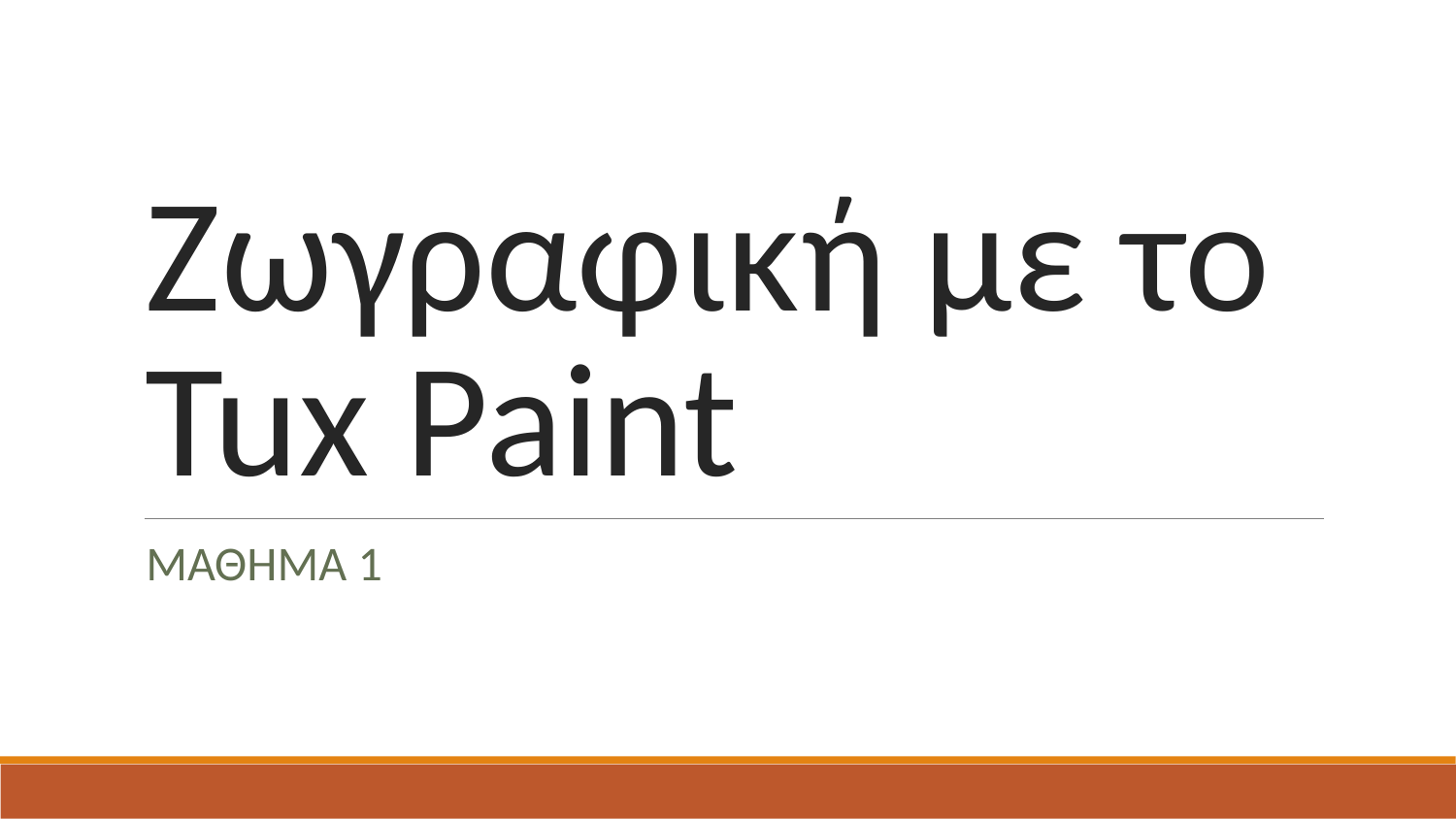

# Ζωγραφική με το Tux Paint
ΜΆΘΗΜΑ 1